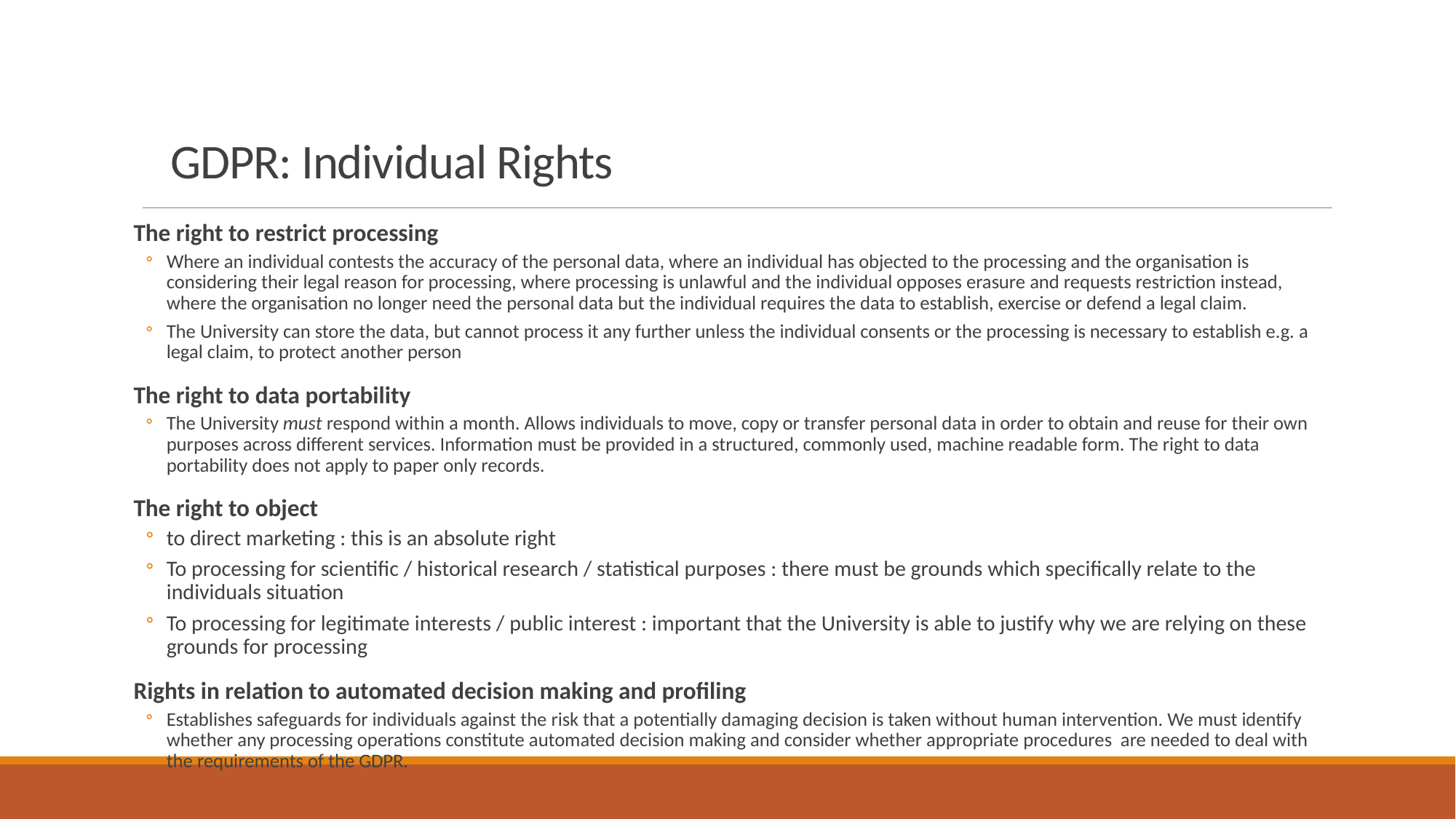

# GDPR: Individual Rights
The right to restrict processing
Where an individual contests the accuracy of the personal data, where an individual has objected to the processing and the organisation is considering their legal reason for processing, where processing is unlawful and the individual opposes erasure and requests restriction instead, where the organisation no longer need the personal data but the individual requires the data to establish, exercise or defend a legal claim.
The University can store the data, but cannot process it any further unless the individual consents or the processing is necessary to establish e.g. a legal claim, to protect another person
The right to data portability
The University must respond within a month. Allows individuals to move, copy or transfer personal data in order to obtain and reuse for their own purposes across different services. Information must be provided in a structured, commonly used, machine readable form. The right to data portability does not apply to paper only records.
The right to object
to direct marketing : this is an absolute right
To processing for scientific / historical research / statistical purposes : there must be grounds which specifically relate to the individuals situation
To processing for legitimate interests / public interest : important that the University is able to justify why we are relying on these grounds for processing
Rights in relation to automated decision making and profiling
Establishes safeguards for individuals against the risk that a potentially damaging decision is taken without human intervention. We must identify whether any processing operations constitute automated decision making and consider whether appropriate procedures  are needed to deal with the requirements of the GDPR.